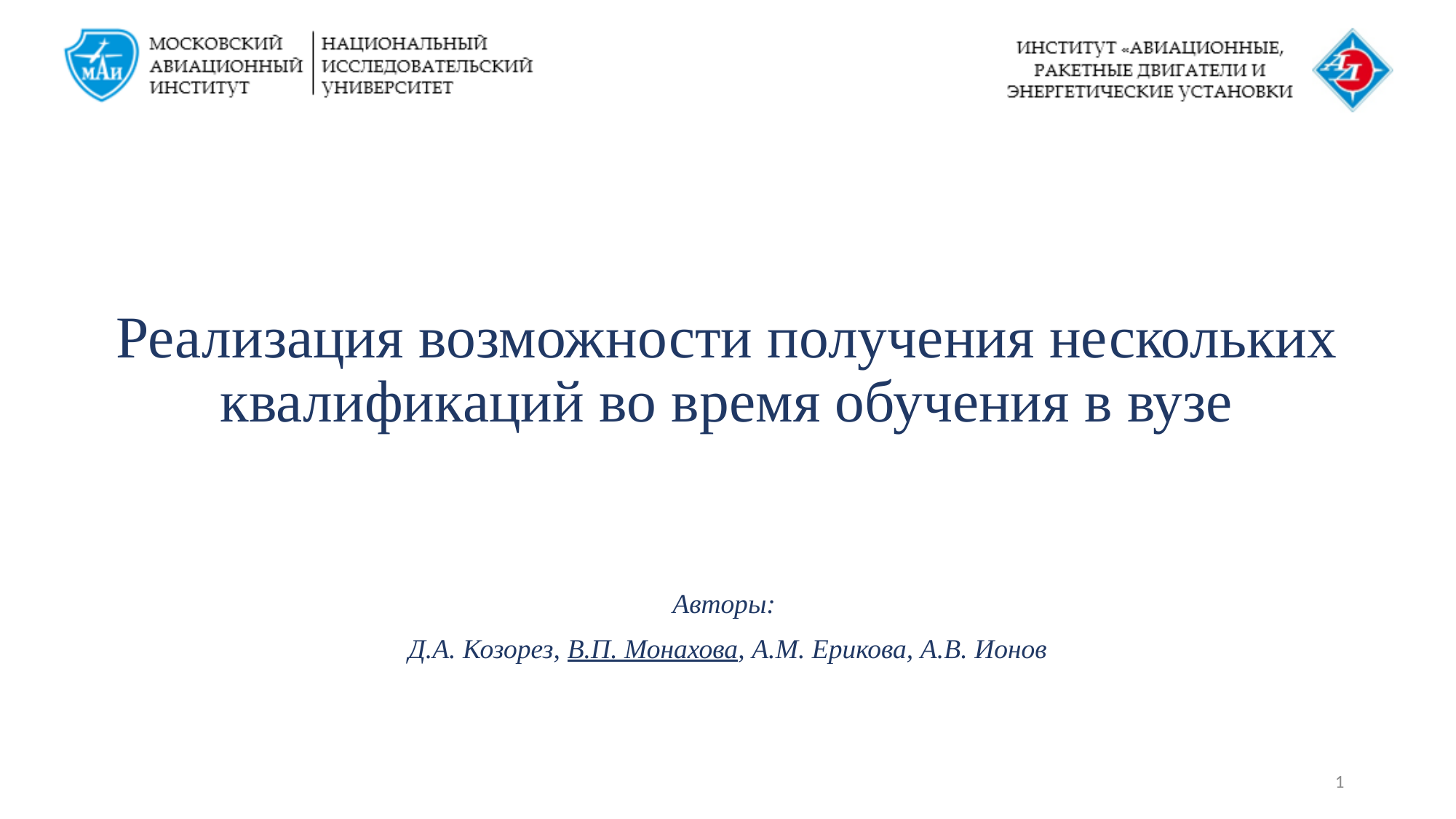

# Реализация возможности получения нескольких квалификаций во время обучения в вузе
Авторы:
Д.А. Козорез, В.П. Монахова, А.М. Ерикова, А.В. Ионов
1